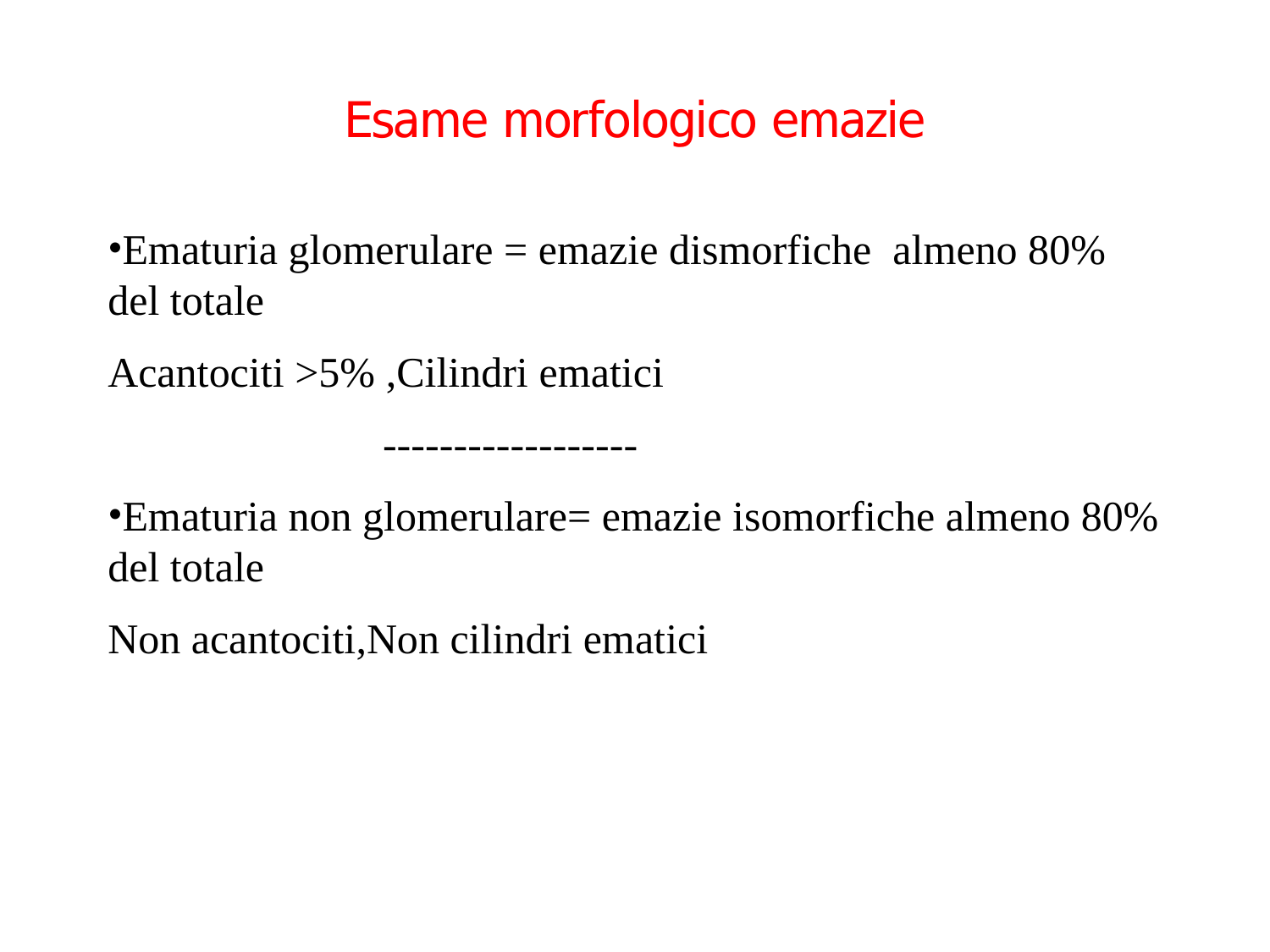

# Esame morfologico emazie
Ematuria glomerulare = emazie dismorfiche  almeno 80% del totale
Acantociti >5% ,Cilindri ematici
                          ------------------
Ematuria non glomerulare= emazie isomorfiche almeno 80% del totale
Non acantociti,Non cilindri ematici